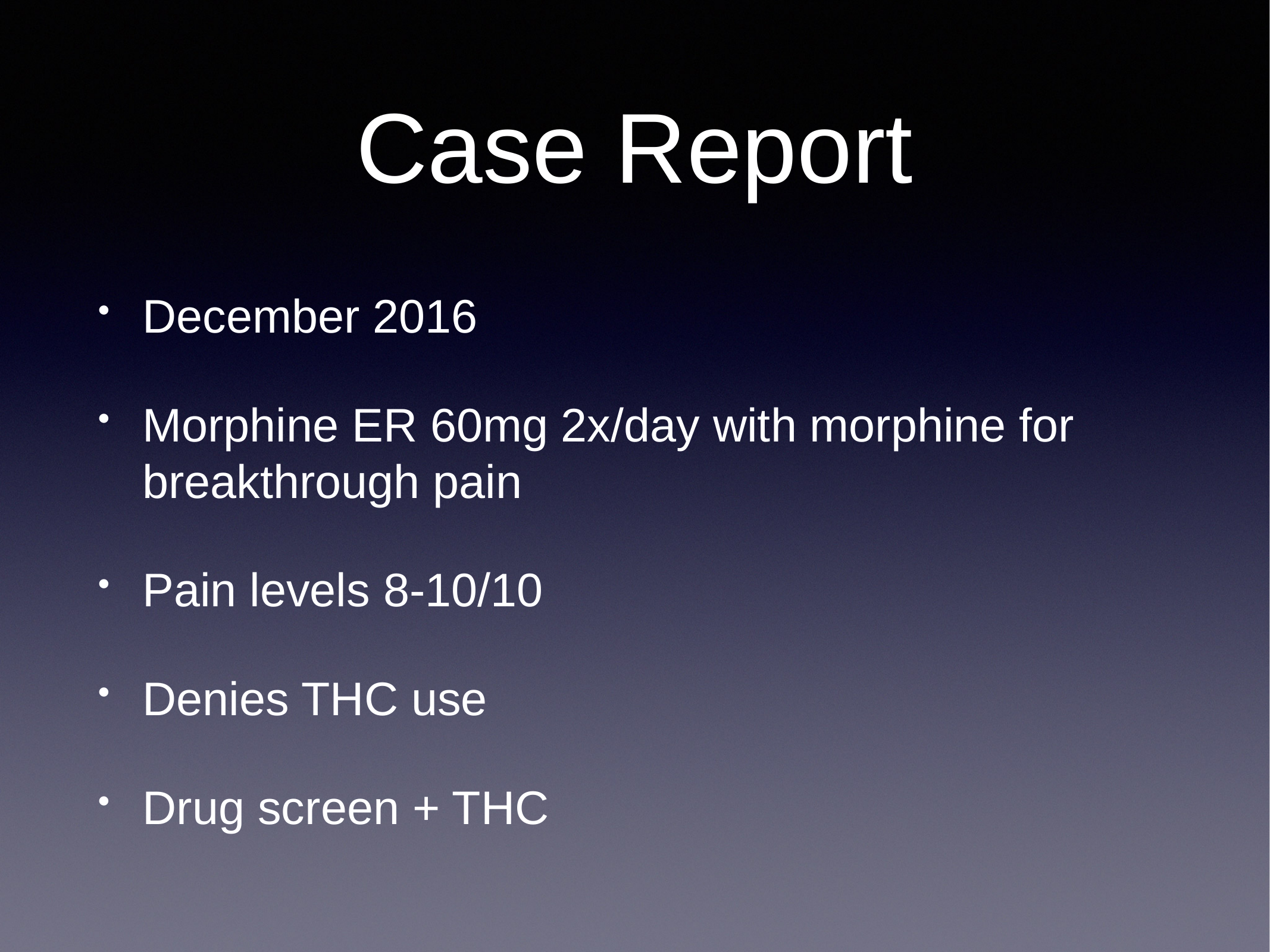

# Case Report
December 2016
Morphine ER 60mg 2x/day with morphine for breakthrough pain
Pain levels 8-10/10
Denies THC use
Drug screen + THC